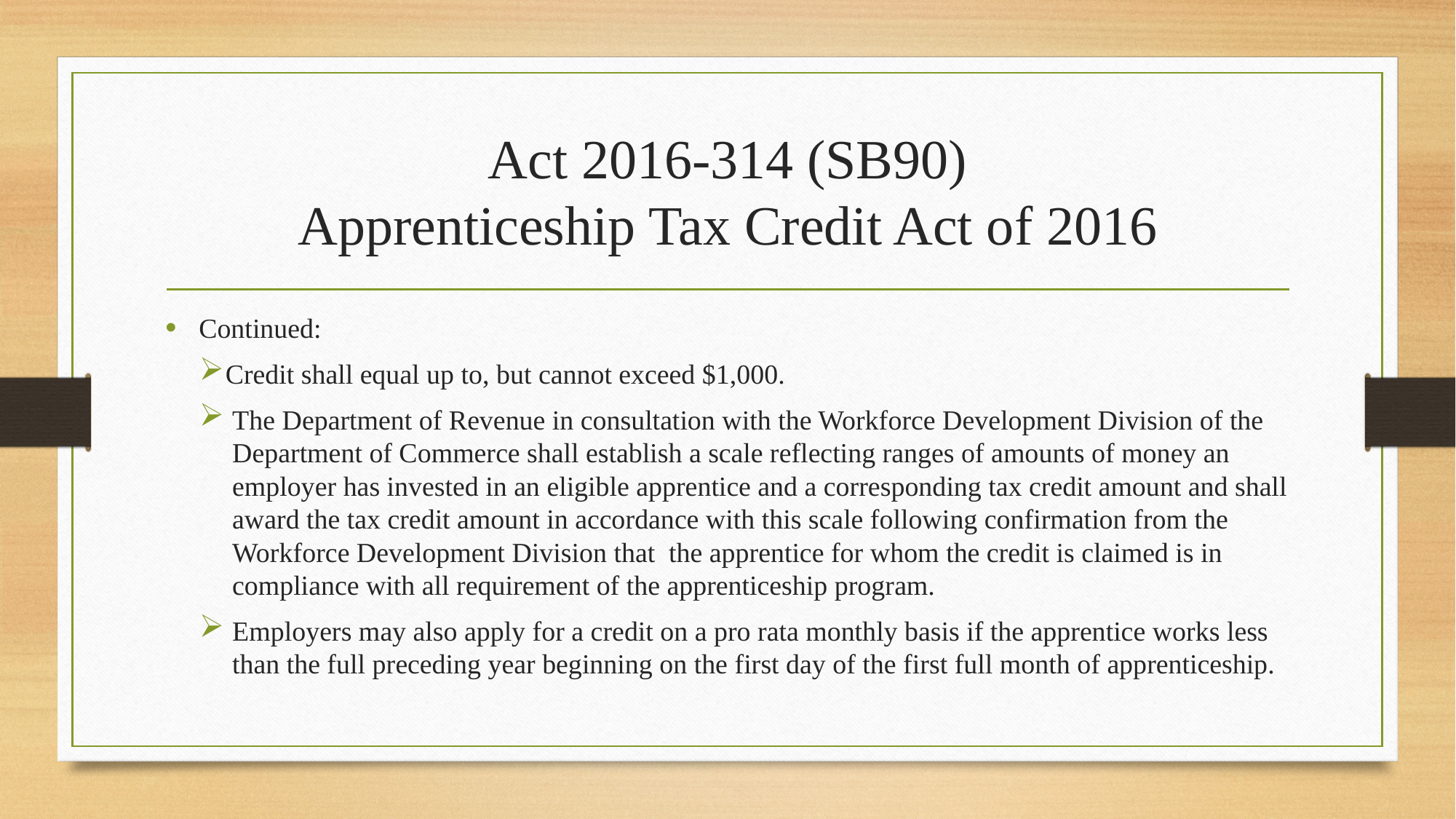

# Act 2016-314 (SB90) Apprenticeship Tax Credit Act of 2016
Continued:
 Credit shall equal up to, but cannot exceed $1,000.
The Department of Revenue in consultation with the Workforce Development Division of the Department of Commerce shall establish a scale reflecting ranges of amounts of money an employer has invested in an eligible apprentice and a corresponding tax credit amount and shall award the tax credit amount in accordance with this scale following confirmation from the Workforce Development Division that  the apprentice for whom the credit is claimed is in compliance with all requirement of the apprenticeship program.
Employers may also apply for a credit on a pro rata monthly basis if the apprentice works less than the full preceding year beginning on the first day of the first full month of apprenticeship.